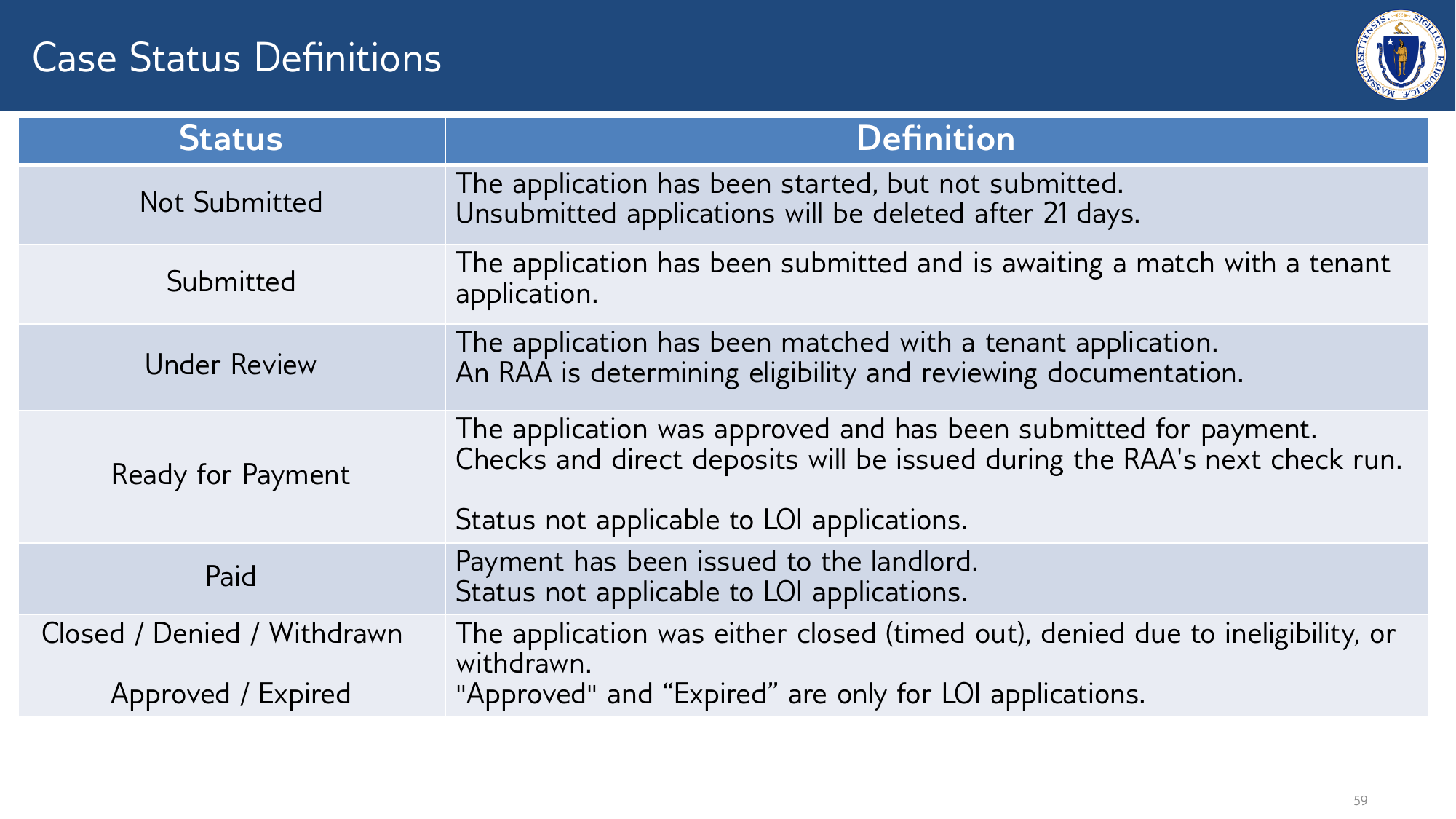

# Case Status Definitions
| Status | Definition |
| --- | --- |
| Not Submitted | The application has been started, but not submitted. Unsubmitted applications will be deleted after 21 days. |
| Submitted | The application has been submitted and is awaiting a match with a tenant application. |
| Under Review | The application has been matched with a tenant application. An RAA is determining eligibility and reviewing documentation. |
| Ready for Payment | The application was approved and has been submitted for payment. Checks and direct deposits will be issued during the RAA's next check run.   Status not applicable to LOI applications. |
| Paid | Payment has been issued to the landlord.  Status not applicable to LOI applications. |
| Closed / Denied / Withdrawn   Approved / Expired | The application was either closed (timed out), denied due to ineligibility, or withdrawn.  "Approved" and “Expired” are only for LOI applications. |
59